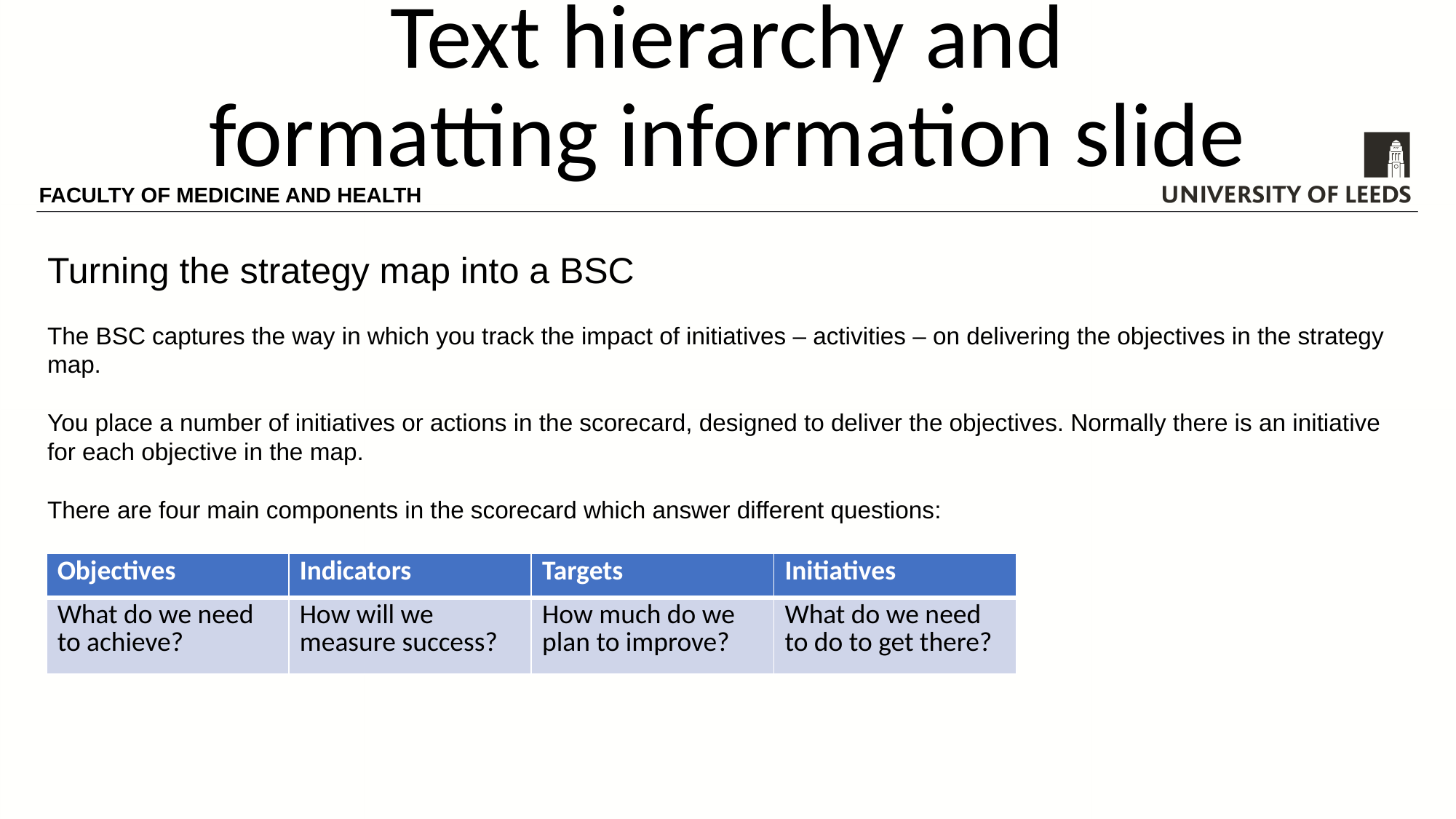

# Text hierarchy and formatting information slide
FACULTY OF MEDICINE AND HEALTH
Turning the strategy map into a BSC

The BSC captures the way in which you track the impact of initiatives – activities – on delivering the objectives in the strategy map.

You place a number of initiatives or actions in the scorecard, designed to deliver the objectives. Normally there is an initiative for each objective in the map.

There are four main components in the scorecard which answer different questions:

| Objectives | Indicators | Targets | Initiatives |
| --- | --- | --- | --- |
| What do we need to achieve? | How will we measure success? | How much do we plan to improve? | What do we need to do to get there? |